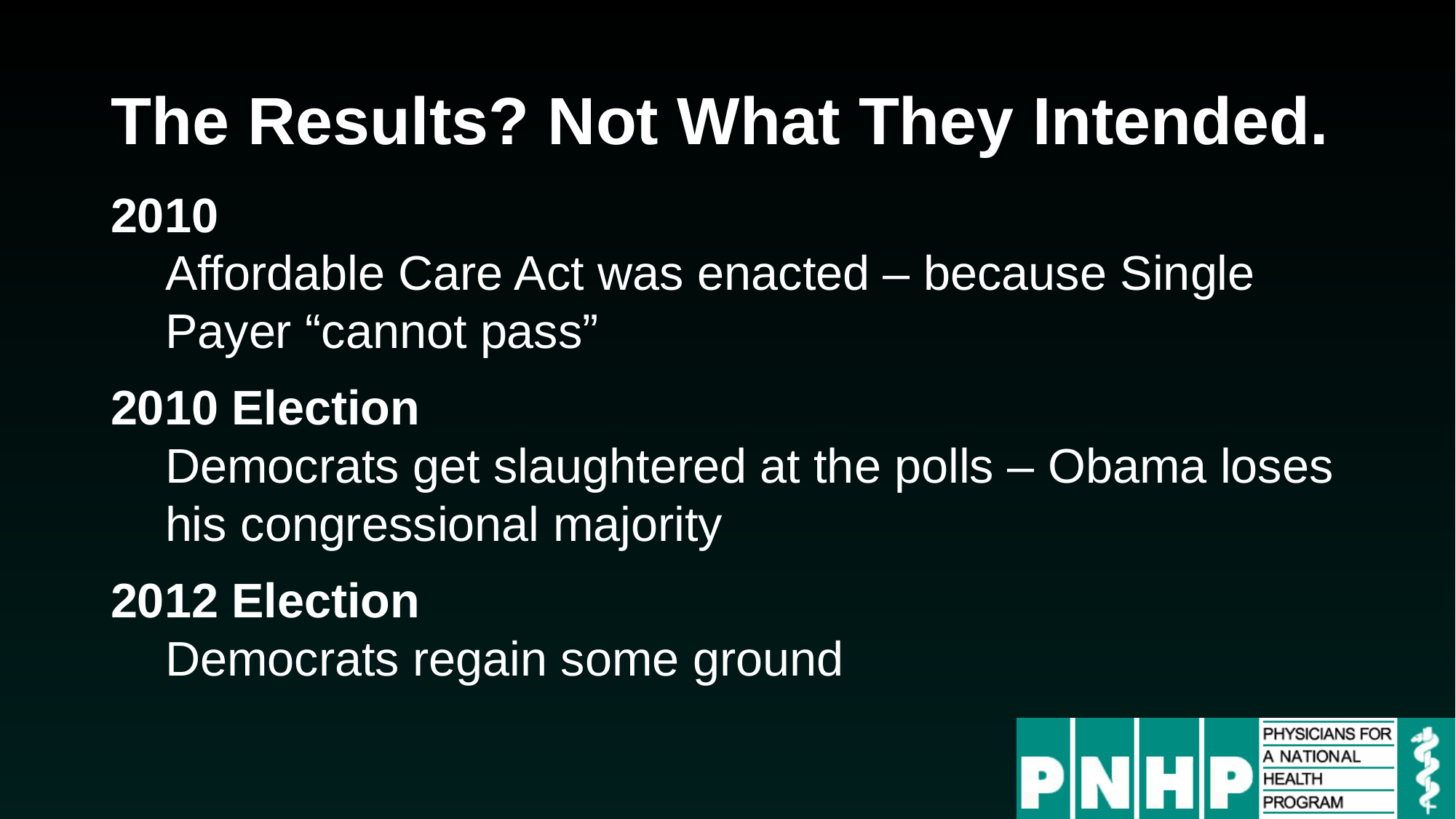

# The Results? Not What They Intended.
2010
Affordable Care Act was enacted – because Single Payer “cannot pass”
2010 Election
Democrats get slaughtered at the polls – Obama loses his congressional majority
2012 Election
Democrats regain some ground